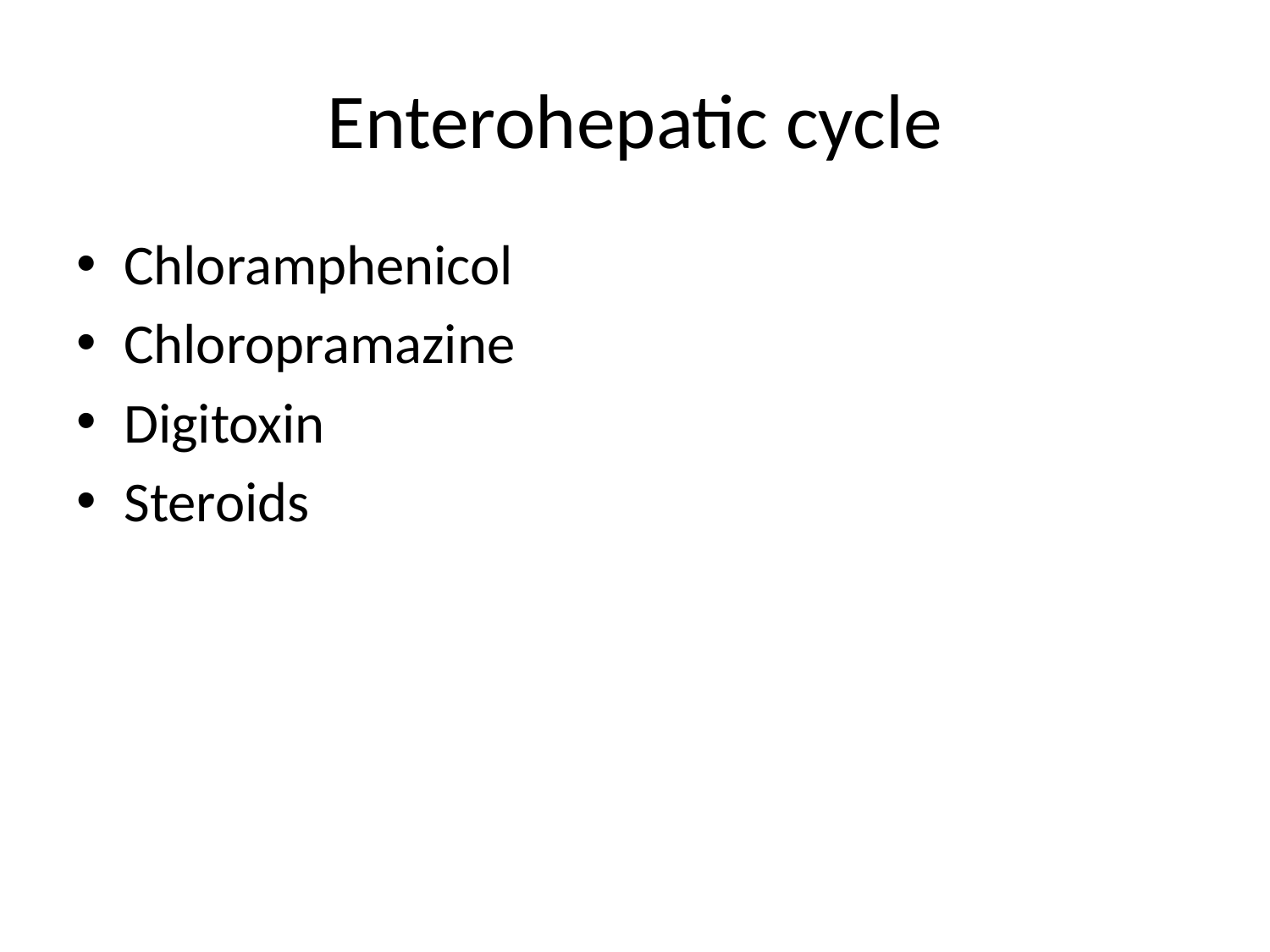

# Enterohepatic cycle
Chloramphenicol
Chloropramazine
Digitoxin
Steroids